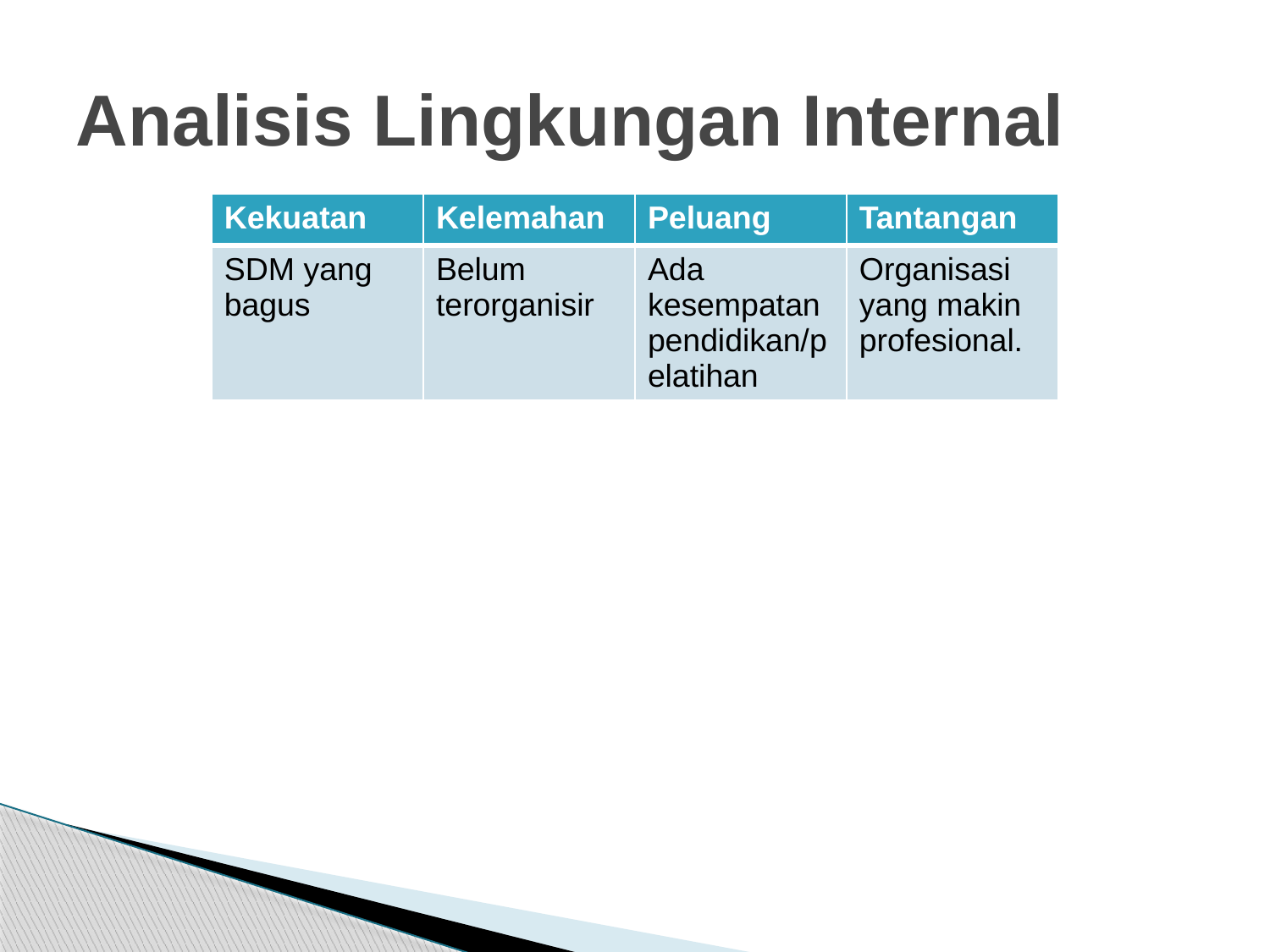

# Analisis Lingkungan Internal
| Kekuatan | Kelemahan | Peluang | Tantangan |
| --- | --- | --- | --- |
| SDM yang bagus | Belum terorganisir | Ada kesempatan pendidikan/pelatihan | Organisasi yang makin profesional. |